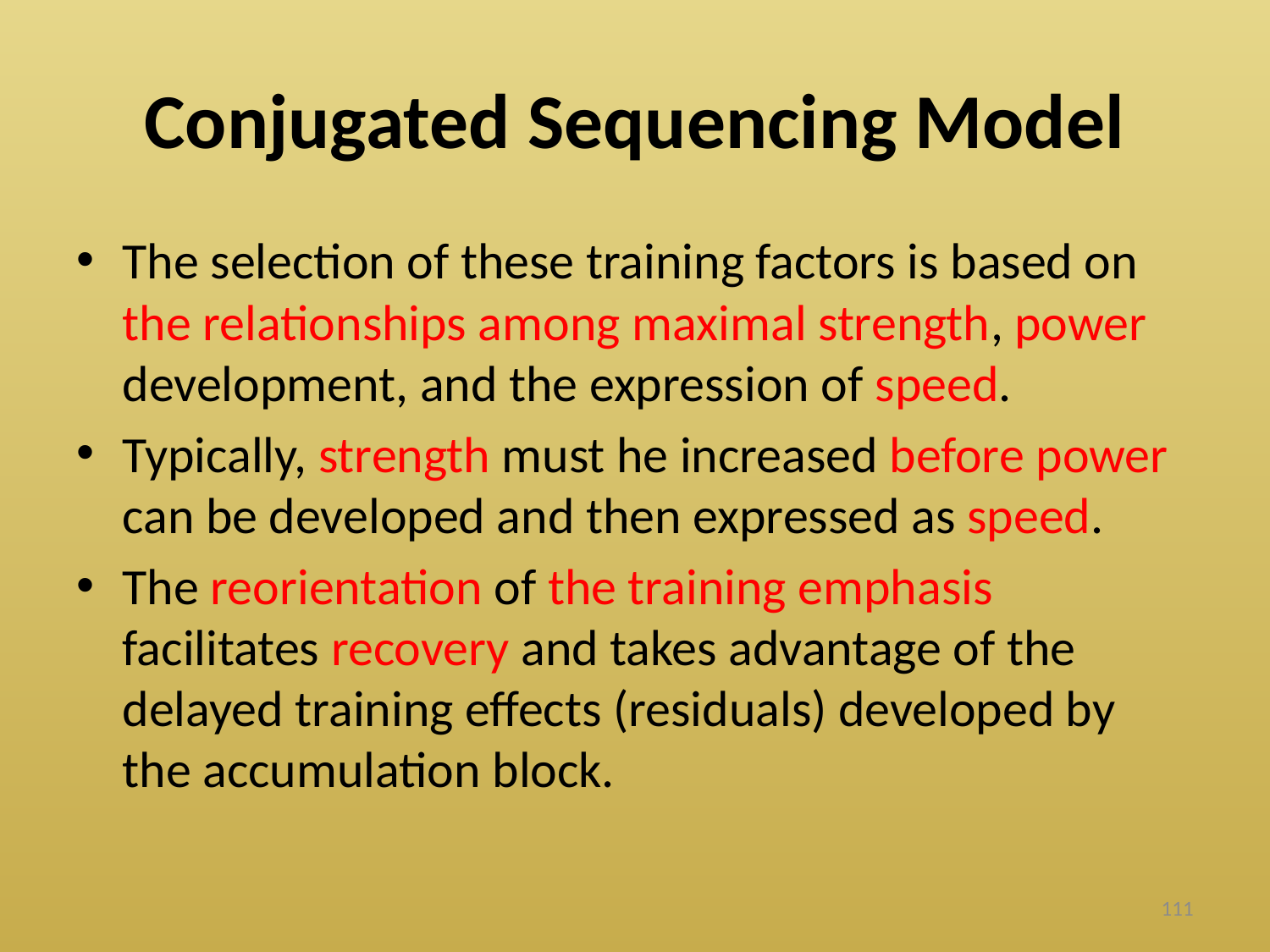

# Conjugated Sequencing Model
The selection of these training factors is based on the relationships among maximal strength, power development, and the expression of speed.
Typically, strength must he increased before power can be developed and then expressed as speed.
The reorientation of the training emphasis facilitates recovery and takes advantage of the delayed training effects (residuals) developed by the accumulation block.

111